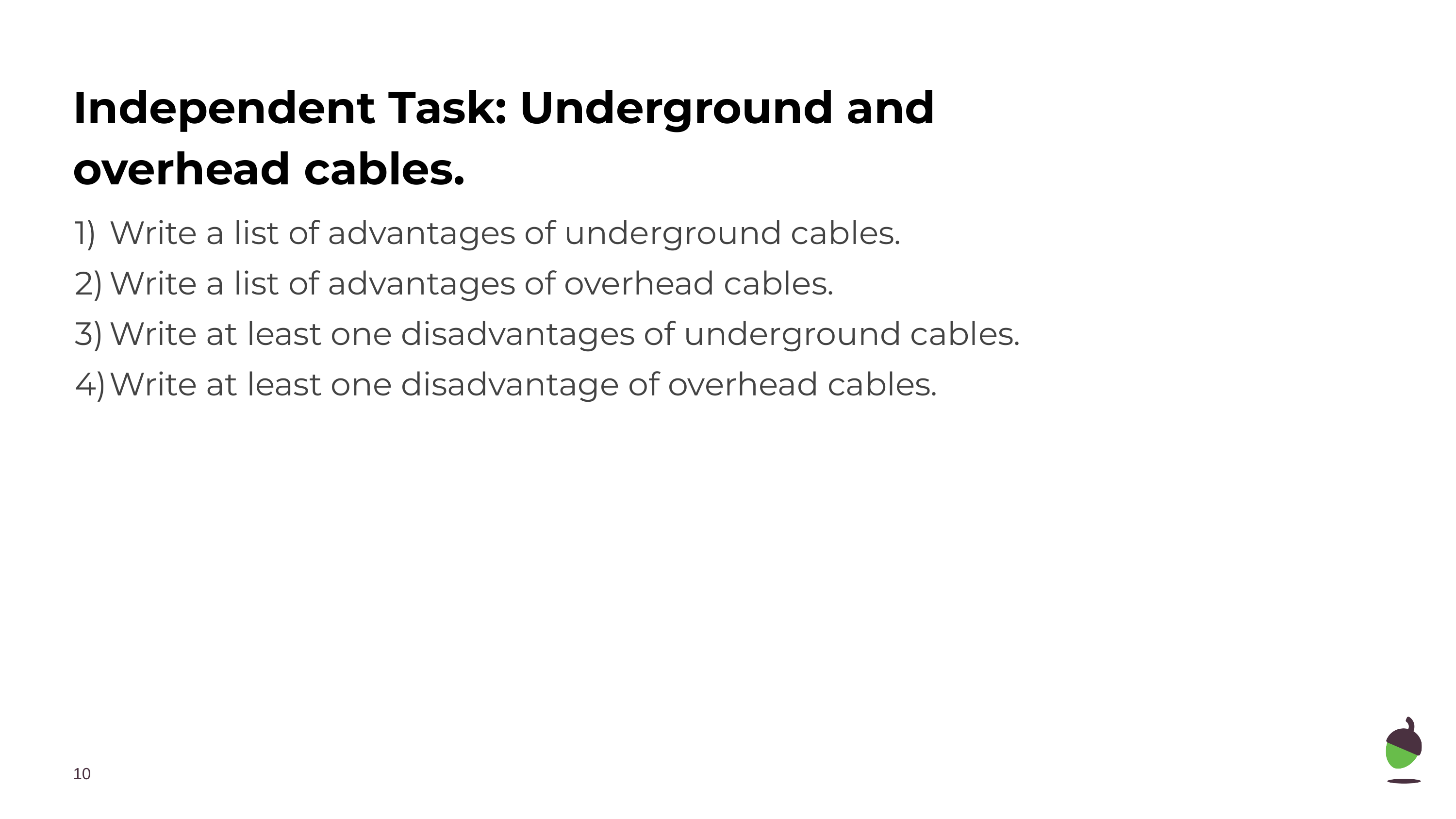

# Independent Task: Underground and overhead cables.
Write a list of advantages of underground cables.
Write a list of advantages of overhead cables.
Write at least one disadvantages of underground cables.
Write at least one disadvantage of overhead cables.
10